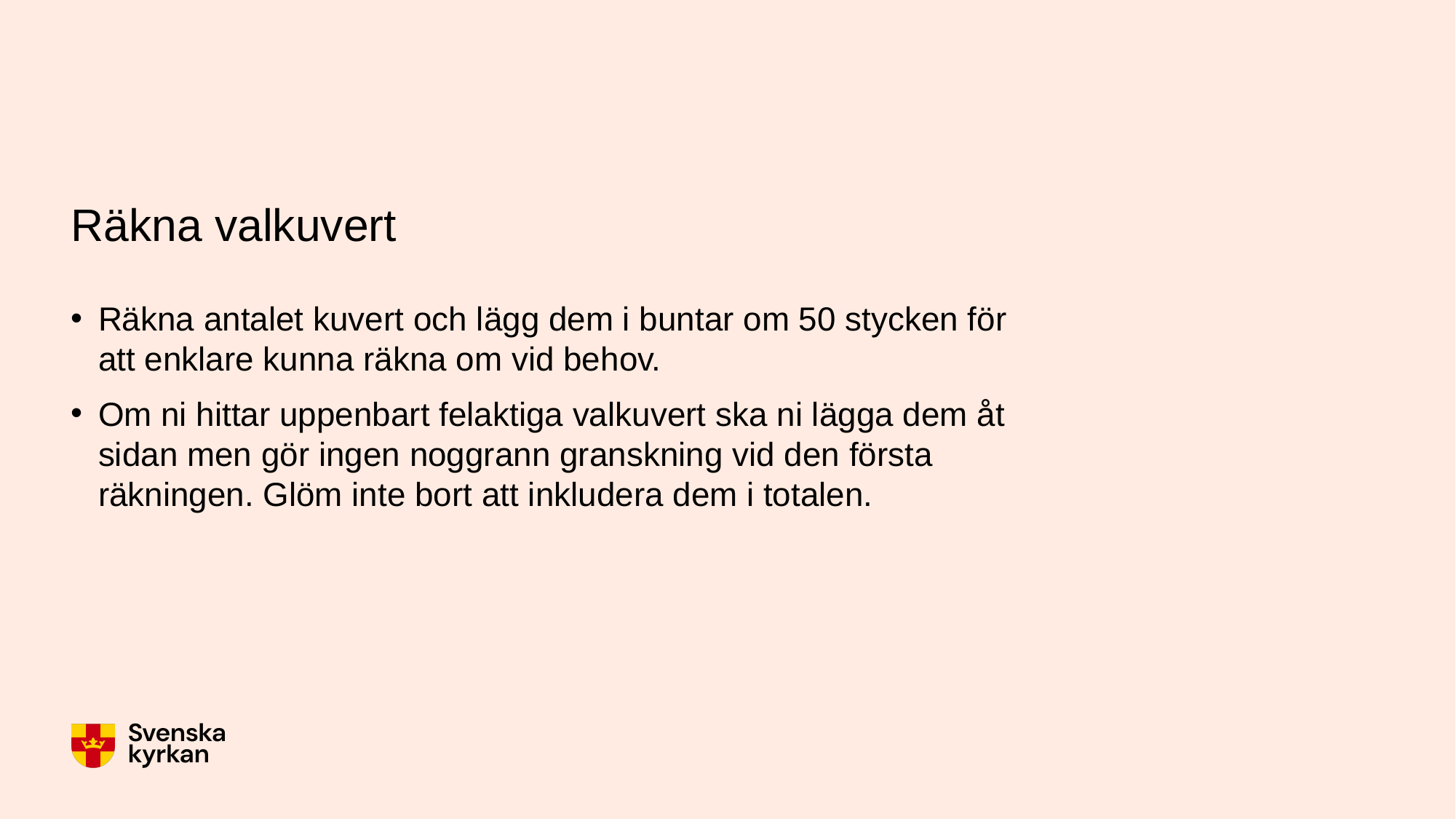

# Räkna valkuvert
Räkna antalet kuvert och lägg dem i buntar om 50 stycken för att enklare kunna räkna om vid behov.
Om ni hittar uppenbart felaktiga valkuvert ska ni lägga dem åt sidan men gör ingen noggrann granskning vid den första räkningen. Glöm inte bort att inkludera dem i totalen.